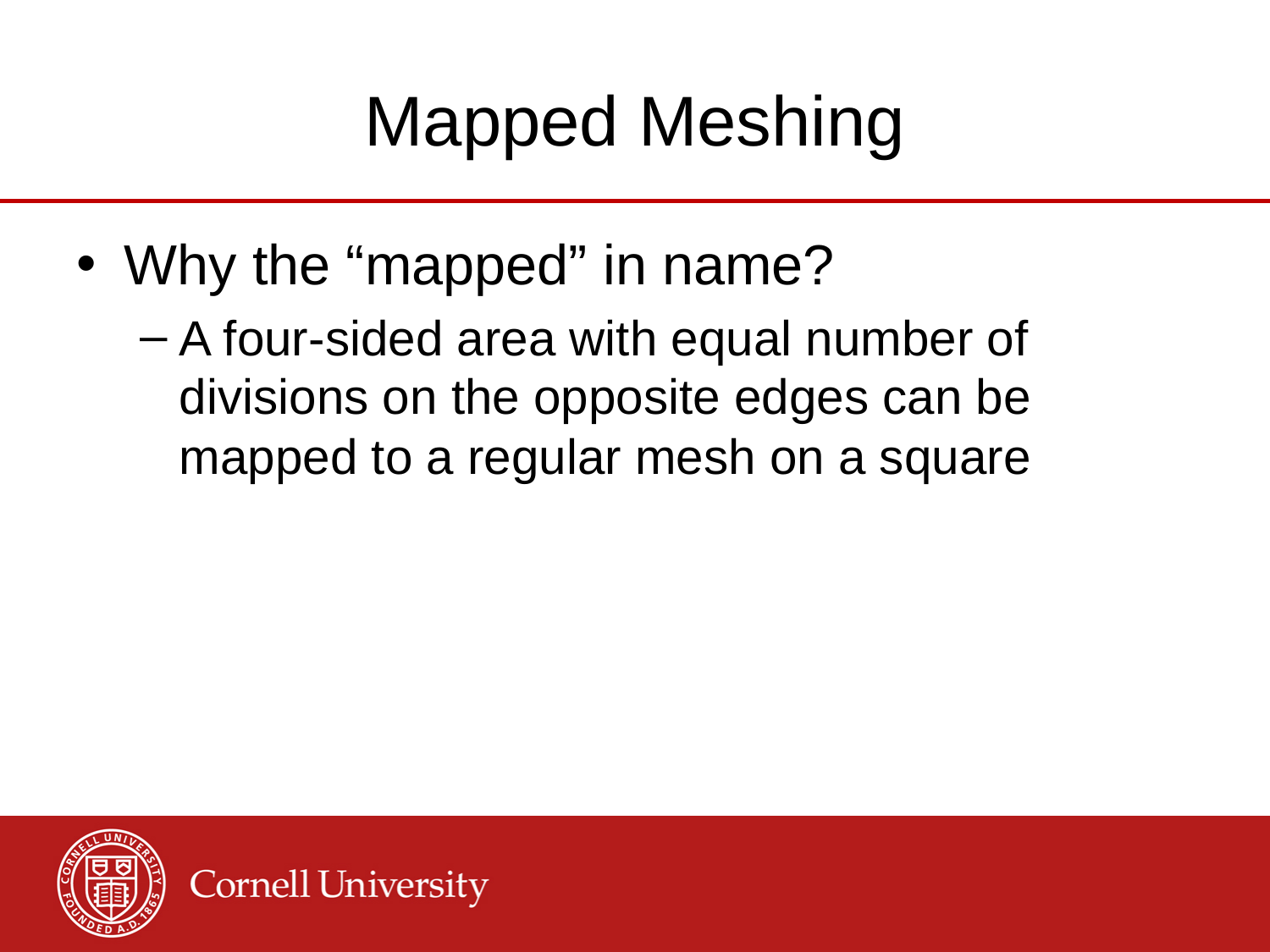

# Mapped Meshing
Why the “mapped” in name?
A four-sided area with equal number of divisions on the opposite edges can be mapped to a regular mesh on a square